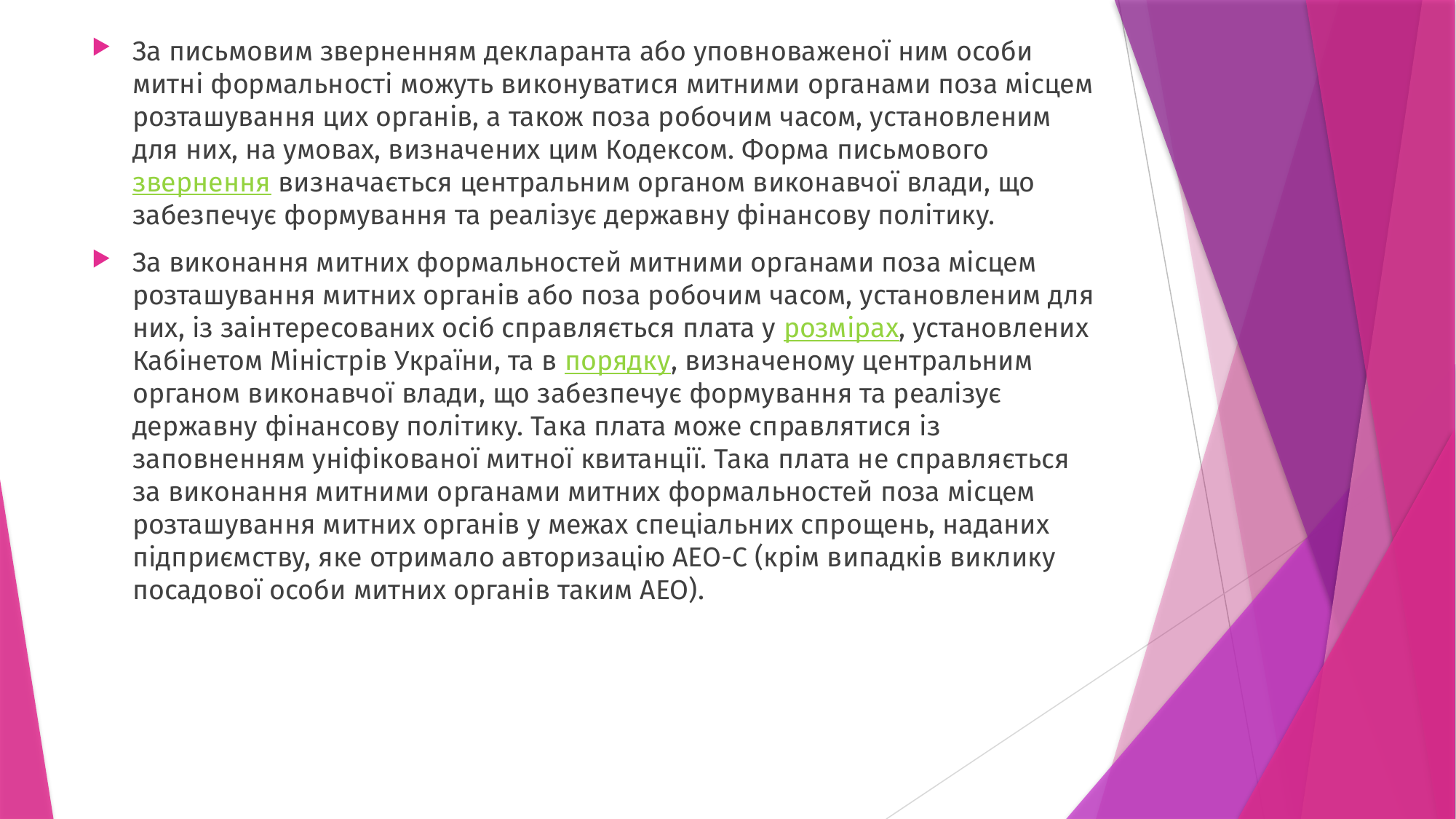

За письмовим зверненням декларанта або уповноваженої ним особи митні формальності можуть виконуватися митними органами поза місцем розташування цих органів, а також поза робочим часом, установленим для них, на умовах, визначених цим Кодексом. Форма письмового звернення визначається центральним органом виконавчої влади, що забезпечує формування та реалізує державну фінансову політику.
За виконання митних формальностей митними органами поза місцем розташування митних органів або поза робочим часом, установленим для них, із заінтересованих осіб справляється плата у розмірах, установлених Кабінетом Міністрів України, та в порядку, визначеному центральним органом виконавчої влади, що забезпечує формування та реалізує державну фінансову політику. Така плата може справлятися із заповненням уніфікованої митної квитанції. Така плата не справляється за виконання митними органами митних формальностей поза місцем розташування митних органів у межах спеціальних спрощень, наданих підприємству, яке отримало авторизацію АЕО-С (крім випадків виклику посадової особи митних органів таким АЕО).